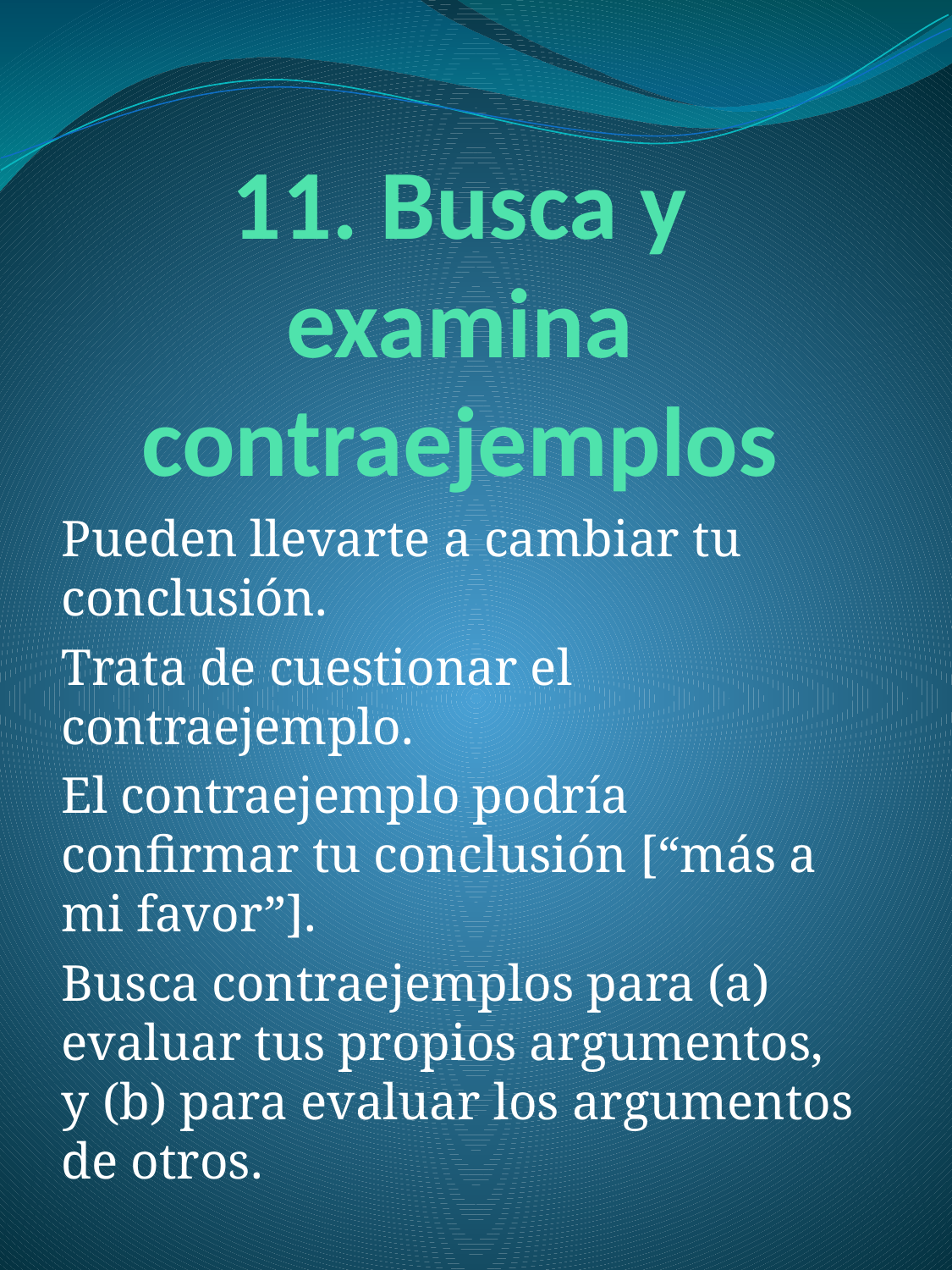

# 11. Busca y examina contraejemplos
Pueden llevarte a cambiar tu conclusión.
Trata de cuestionar el contraejemplo.
El contraejemplo podría confirmar tu conclusión [“más a mi favor”].
Busca contraejemplos para (a) evaluar tus propios argumentos, y (b) para evaluar los argumentos de otros.